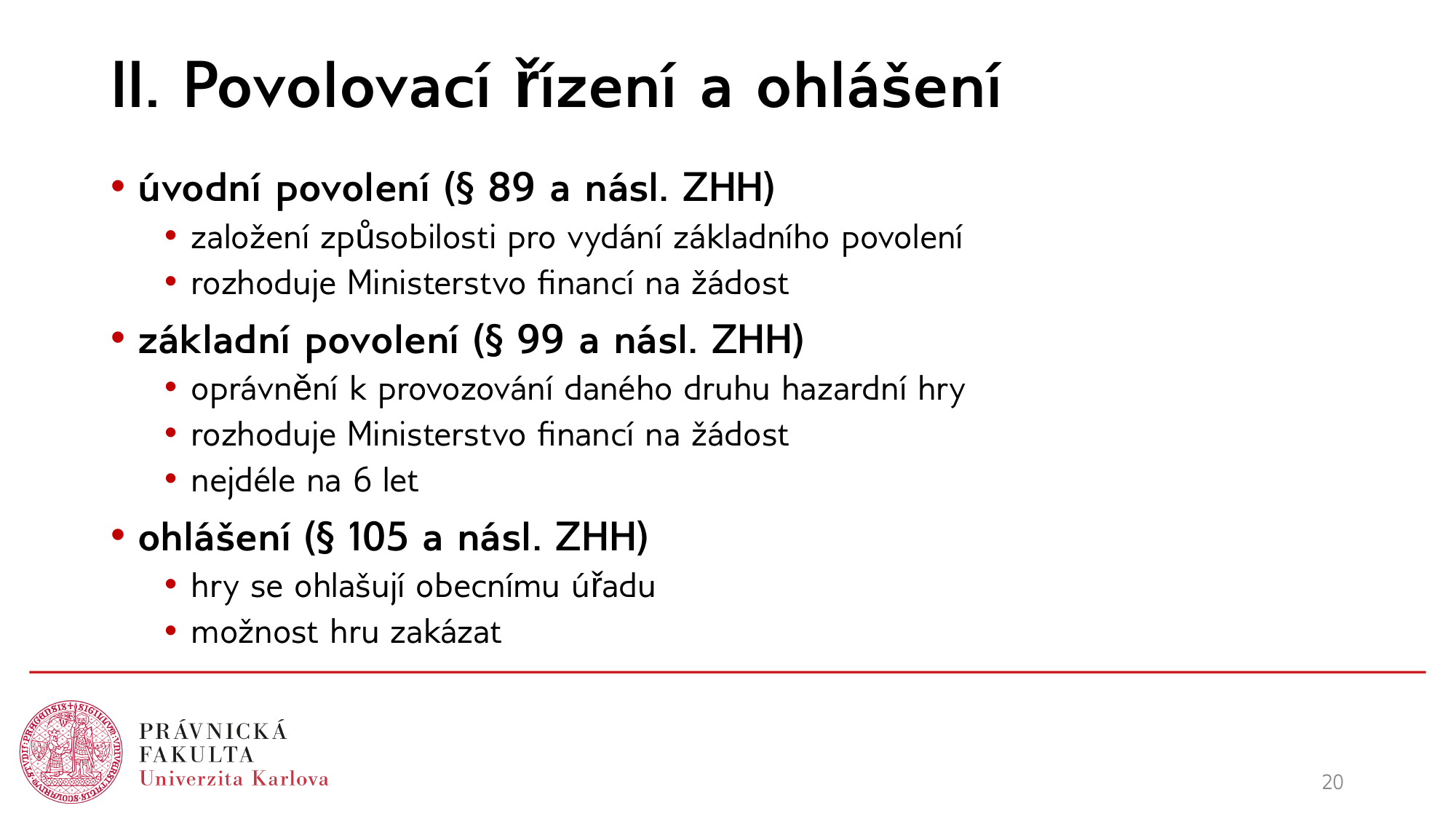

# II. Povolovací řízení a ohlášení
úvodní povolení (§ 89 a násl. ZHH)
založení způsobilosti pro vydání základního povolení
rozhoduje Ministerstvo financí na žádost
základní povolení (§ 99 a násl. ZHH)
oprávnění k provozování daného druhu hazardní hry
rozhoduje Ministerstvo financí na žádost
nejdéle na 6 let
ohlášení (§ 105 a násl. ZHH)
hry se ohlašují obecnímu úřadu
možnost hru zakázat

20